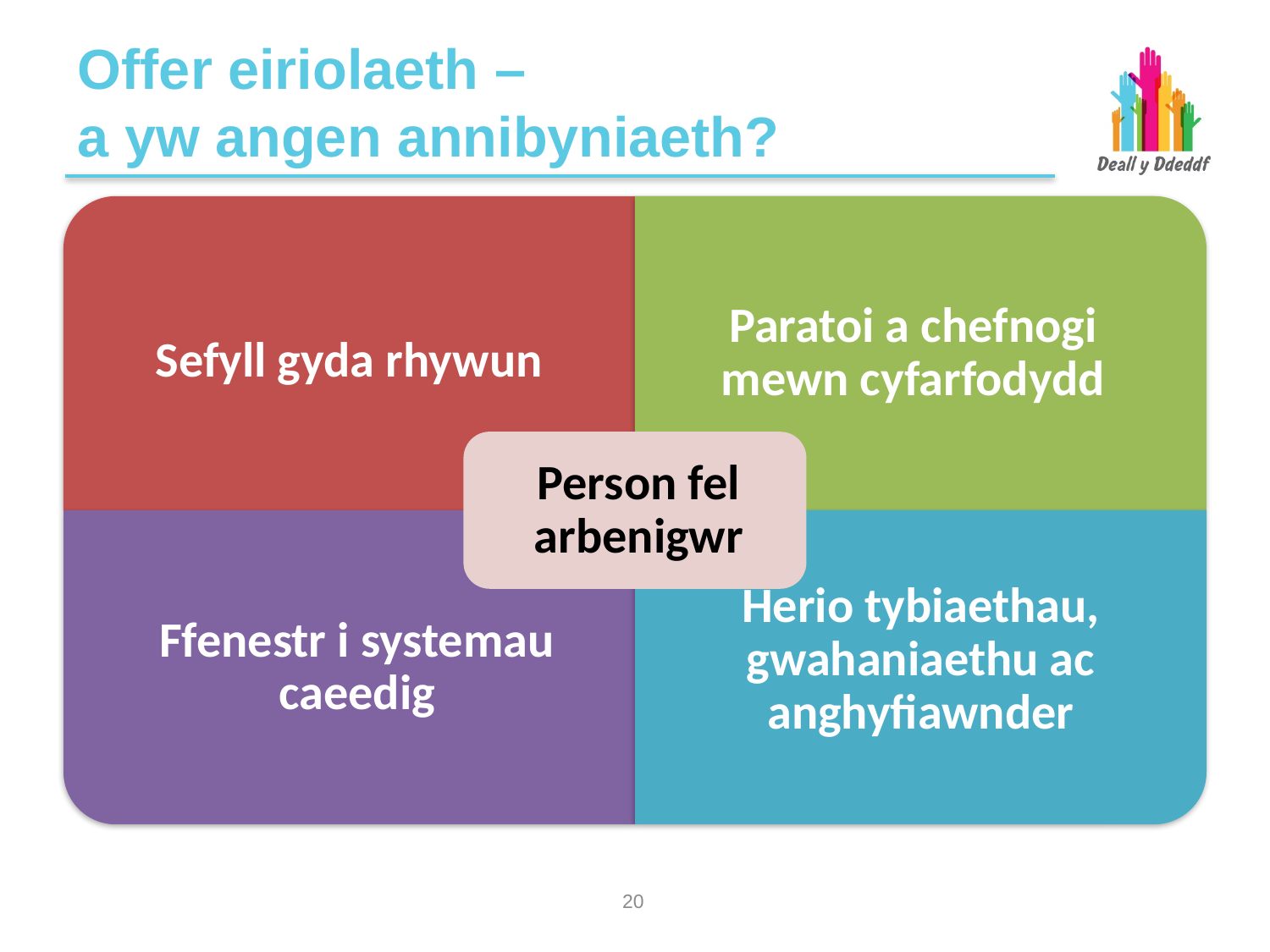

# Offer eiriolaeth – a yw angen annibyniaeth?
Sefyll gyda rhywun
Paratoi a chefnogi mewn cyfarfodydd
Ffenestr i systemau caeedig
Herio tybiaethau, gwahaniaethu ac anghyfiawnder
Person fel arbenigwr
20